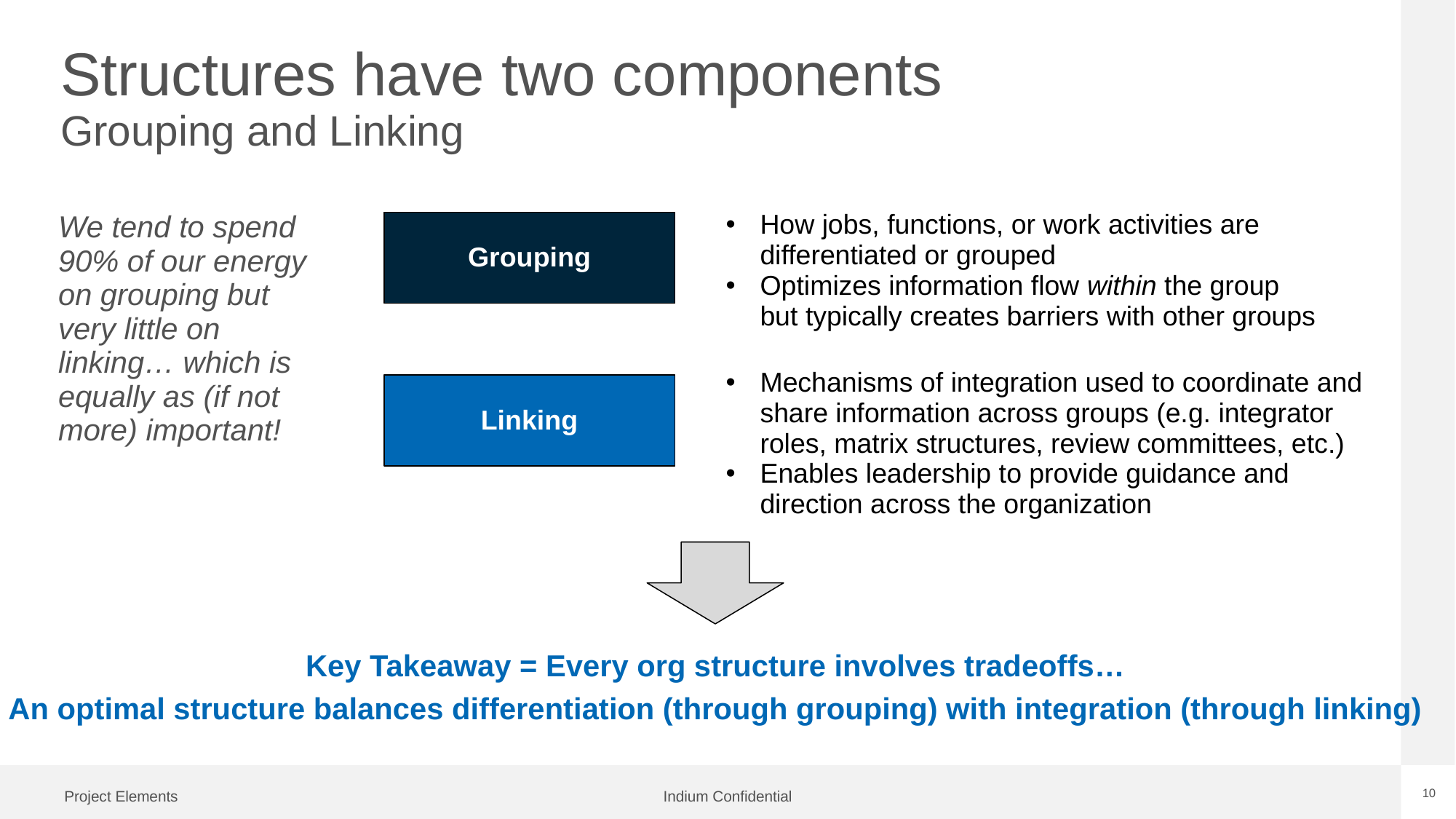

# Structures have two components Grouping and Linking
How jobs, functions, or work activities are differentiated or grouped
Optimizes information flow within the group but typically creates barriers with other groups
We tend to spend 90% of our energy on grouping but very little on linking… which is equally as (if not more) important!
Grouping
Mechanisms of integration used to coordinate and share information across groups (e.g. integrator roles, matrix structures, review committees, etc.)
Enables leadership to provide guidance and direction across the organization
Linking

Key Takeaway = Every org structure involves tradeoffs…
An optimal structure balances differentiation (through grouping) with integration (through linking)